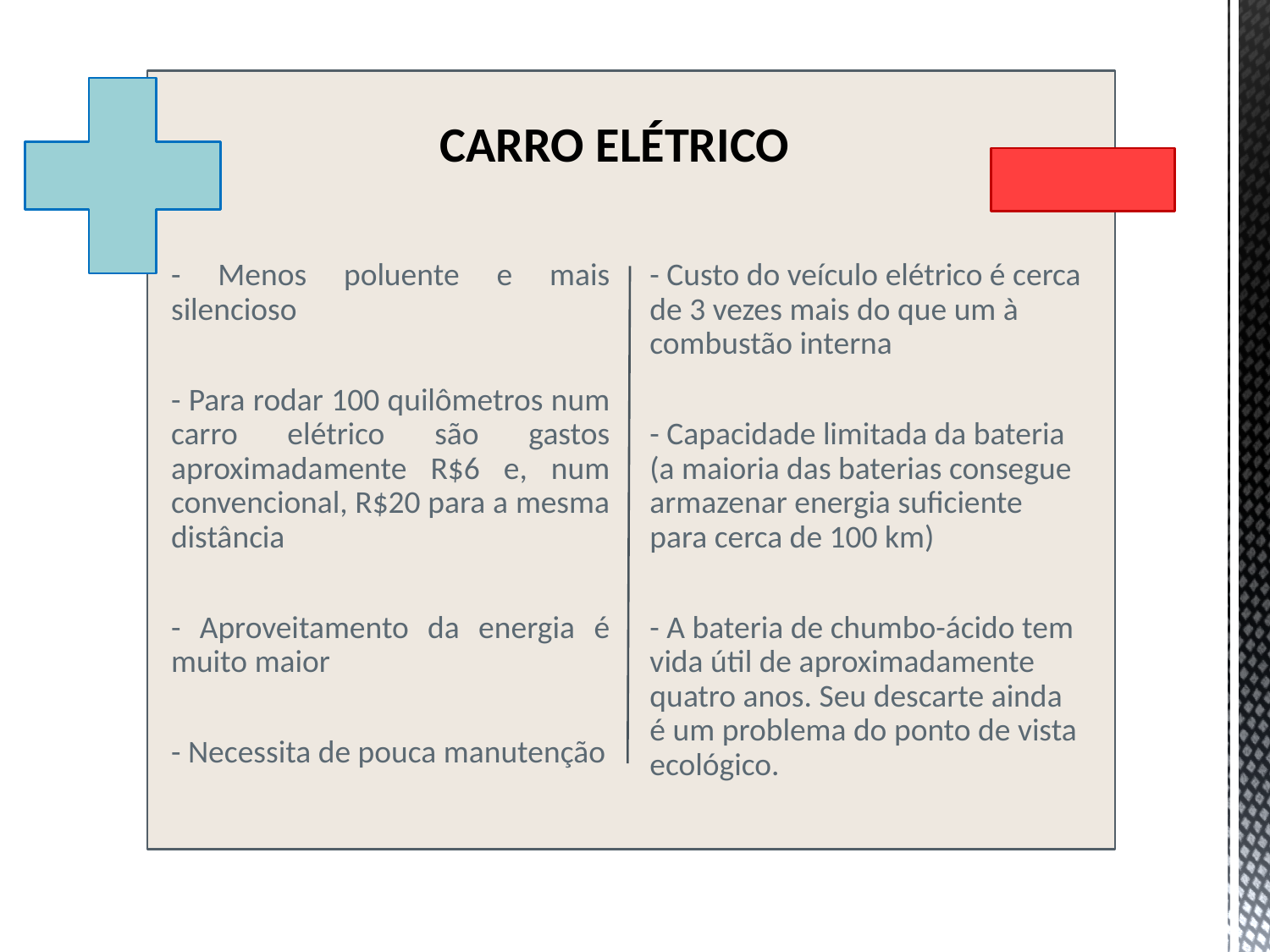

- Menos poluente e mais silencioso

- Para rodar 100 quilômetros num carro elétrico são gastos aproximadamente R$6 e, num convencional, R$20 para a mesma distância

- Aproveitamento da energia é muito maior

- Necessita de pouca manutenção

- Custo do veículo elétrico é cerca de 3 vezes mais do que um à combustão interna

- Capacidade limitada da bateria
(a maioria das baterias consegue armazenar energia suficiente para cerca de 100 km)

- A bateria de chumbo-ácido tem vida útil de aproximadamente quatro anos. Seu descarte ainda é um problema do ponto de vista ecológico.

CARRO ELÉTRICO